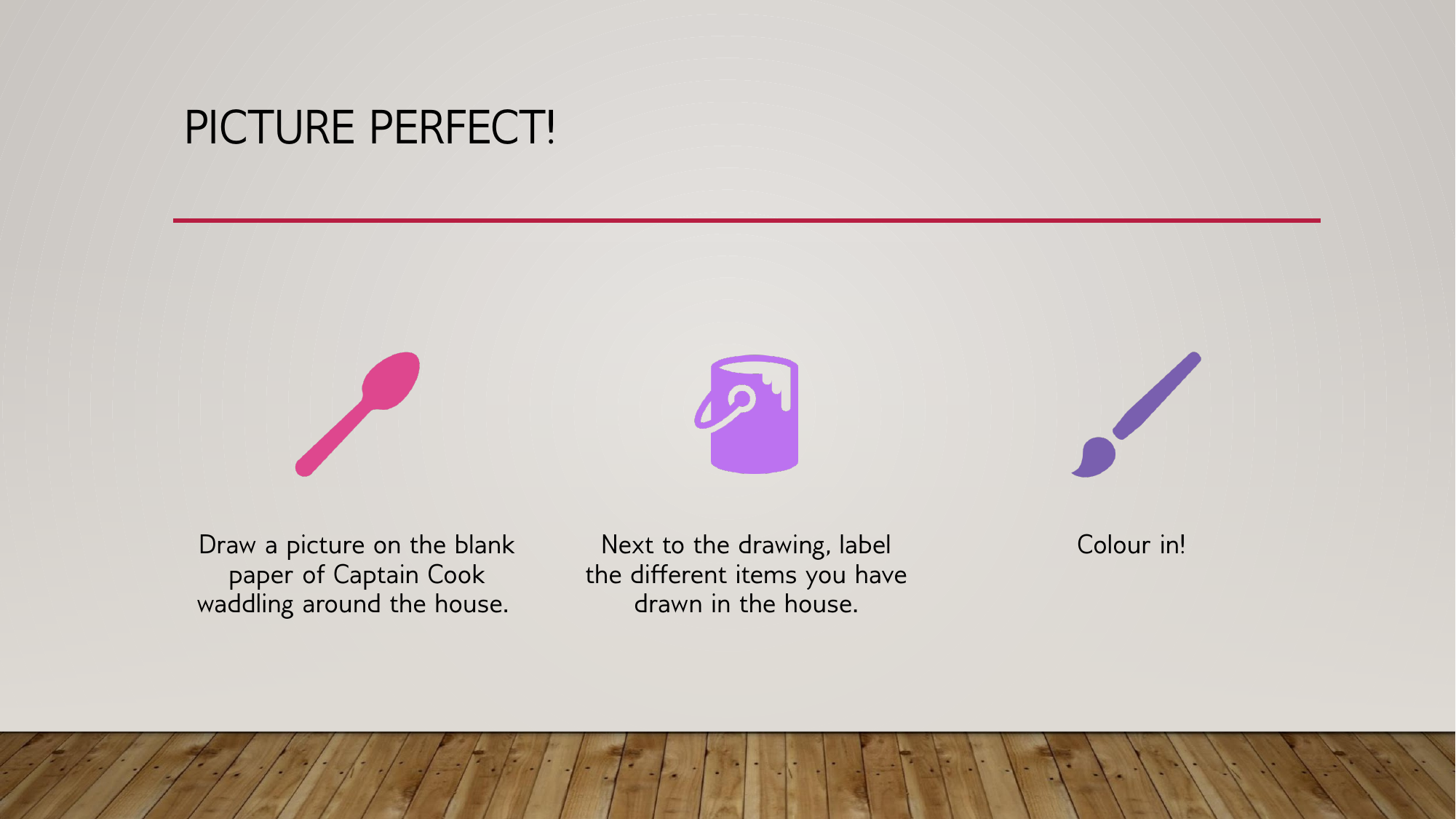

# PICTURE PERFECT!

Draw a picture on the blank paper of Captain Cook waddling around the house.

Next to the drawing, label the different items you have drawn in the house.

Colour in!